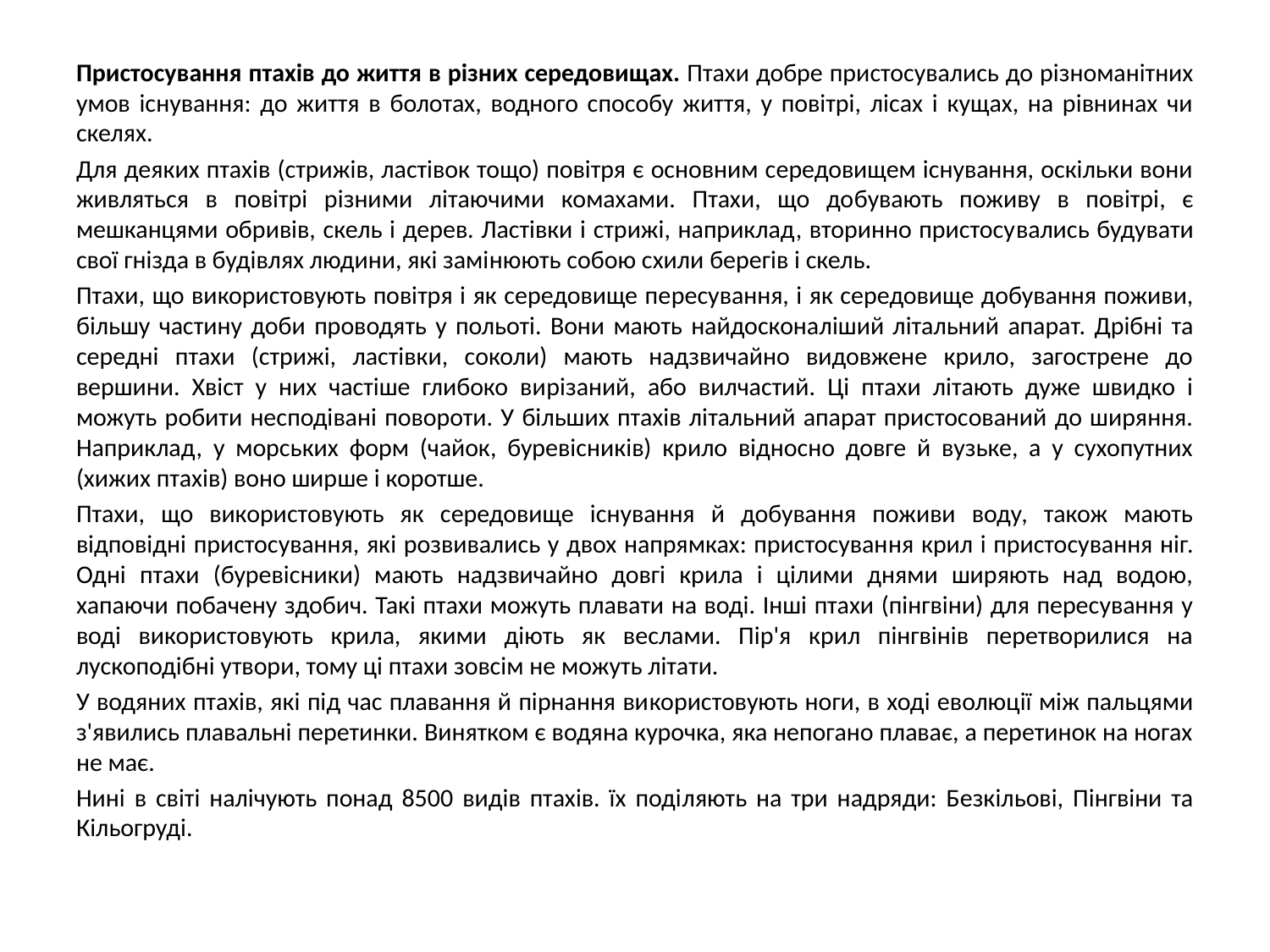

Пристосування птахів до життя в різних середовищах. Птахи добре пристосувались до різноманітних умов існу­вання: до життя в болотах, водного способу життя, у повітрі, лісах і кущах, на рівнинах чи скелях.
Для деяких птахів (стрижів, ластівок тощо) повітря є основним середовищем існування, оскільки вони живлять­ся в повітрі різними літаючими комахами. Птахи, що до­бувають поживу в повітрі, є мешканцями обривів, скель і дерев. Ластівки і стрижі, наприклад, вторинно пристосу­вались будувати свої гнізда в будівлях людини, які замі­нюють собою схили берегів і скель.
Птахи, що використовують повітря і як середовище пе­ресування, і як середовище добування поживи, більшу час­тину доби проводять у польоті. Вони мають найдоскона­ліший літальний апарат. Дрібні та середні птахи (стрижі, ластівки, соколи) мають надзвичайно видовжене крило, загострене до вершини. Хвіст у них частіше глибоко ви­різаний, або вилчастий. Ці птахи літають дуже швидко і можуть робити несподівані повороти. У більших птахів літальний апарат пристосований до ширяння. Наприклад, у морських форм (чайок, буревісників) крило відносно довге й вузьке, а у сухопутних (хижих птахів) воно шир­ше і коротше.
Птахи, що використовують як середовище існування й добування поживи воду, також мають відповідні пристосування, які розвивались у двох напрямках: пристосуван­ня крил і пристосування ніг. Одні птахи (буревісники) мають надзвичайно довгі крила і цілими днями ширяють над водою, хапаючи побачену здобич. Такі птахи можуть плавати на воді. Інші птахи (пінгвіни) для пересування у воді використовують крила, якими діють як веслами. Пір'я крил пінгвінів перетворилися на лускоподібні утвори, тому ці птахи зовсім не можуть літати.
У водяних птахів, які під час плавання й пірнання ви­користовують ноги, в ході еволюції між пальцями з'яви­лись плавальні перетинки. Винятком є водяна курочка, яка непогано плаває, а перетинок на ногах не має.
Нині в світі налічують понад 8500 видів птахів. їх поді­ляють на три надряди: Безкільові, Пінгвіни та Кільогруді.